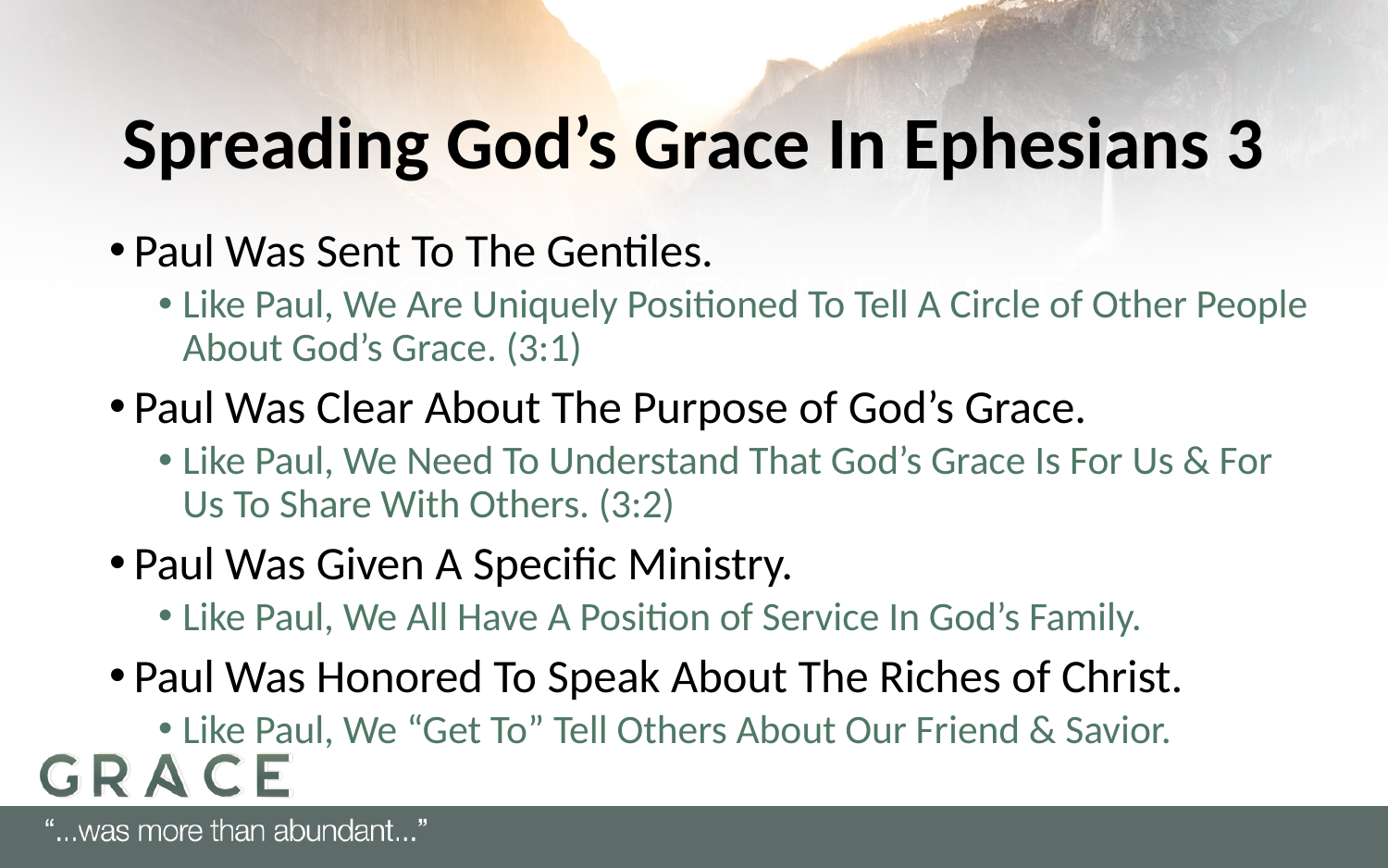

# Spreading God’s Grace In Ephesians 3
Paul Was Sent To The Gentiles.
Like Paul, We Are Uniquely Positioned To Tell A Circle of Other People About God’s Grace. (3:1)
Paul Was Clear About The Purpose of God’s Grace.
Like Paul, We Need To Understand That God’s Grace Is For Us & For Us To Share With Others. (3:2)
Paul Was Given A Specific Ministry.
Like Paul, We All Have A Position of Service In God’s Family.
Paul Was Honored To Speak About The Riches of Christ.
Like Paul, We “Get To” Tell Others About Our Friend & Savior.